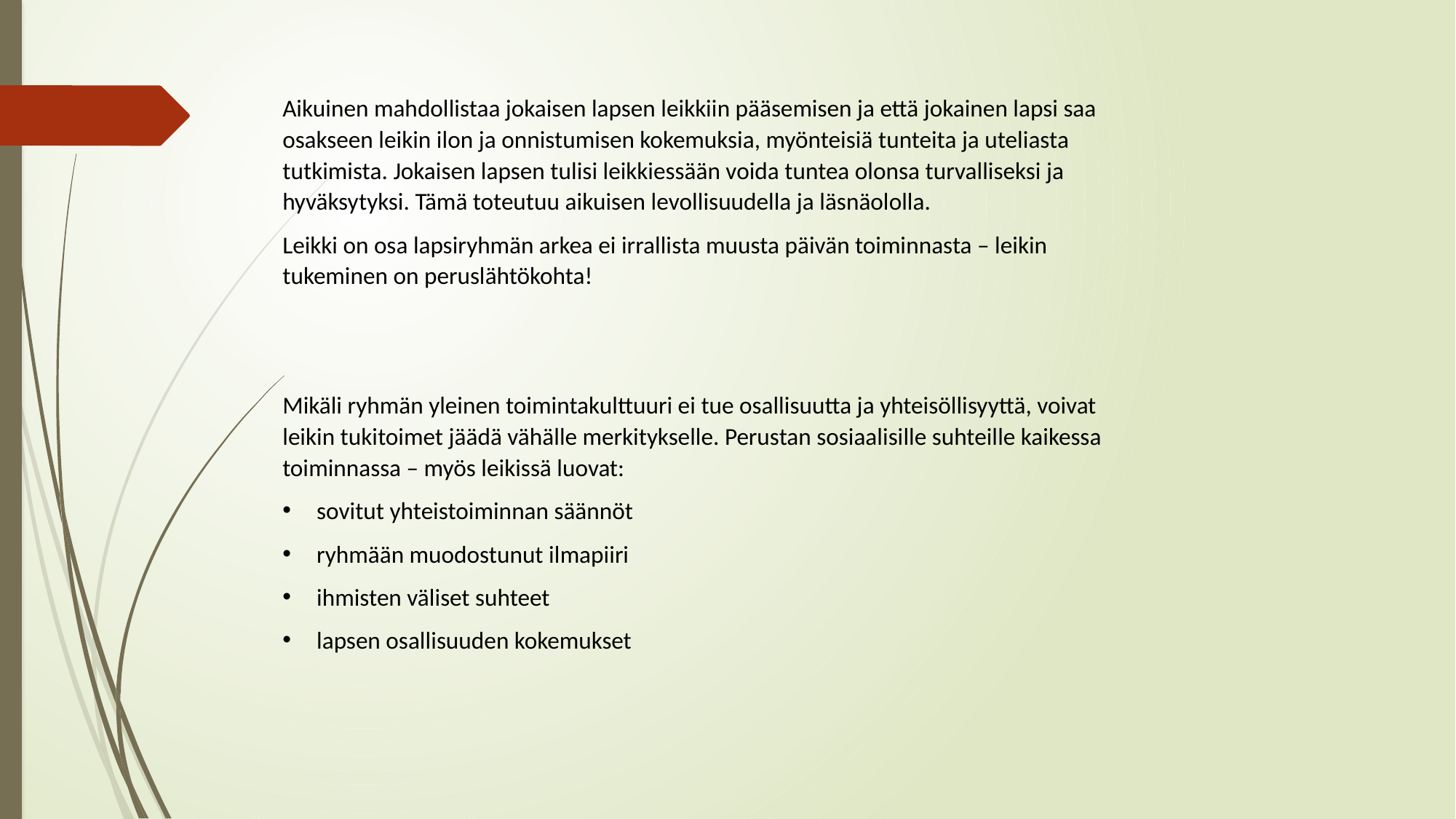

Aikuinen mahdollistaa jokaisen lapsen leikkiin pääsemisen ja että jokainen lapsi saa osakseen leikin ilon ja onnistumisen kokemuksia, myönteisiä tunteita ja uteliasta tutkimista. Jokaisen lapsen tulisi leikkiessään voida tuntea olonsa turvalliseksi ja hyväksytyksi. Tämä toteutuu aikuisen levollisuudella ja läsnäololla.
Leikki on osa lapsiryhmän arkea ei irrallista muusta päivän toiminnasta – leikin tukeminen on peruslähtökohta!

Mikäli ryhmän yleinen toimintakulttuuri ei tue osallisuutta ja yhteisöllisyyttä, voivat leikin tukitoimet jäädä vähälle merkitykselle. Perustan sosiaalisille suhteille kaikessa toiminnassa – myös leikissä luovat:
sovitut yhteistoiminnan säännöt
ryhmään muodostunut ilmapiiri
ihmisten väliset suhteet
lapsen osallisuuden kokemukset